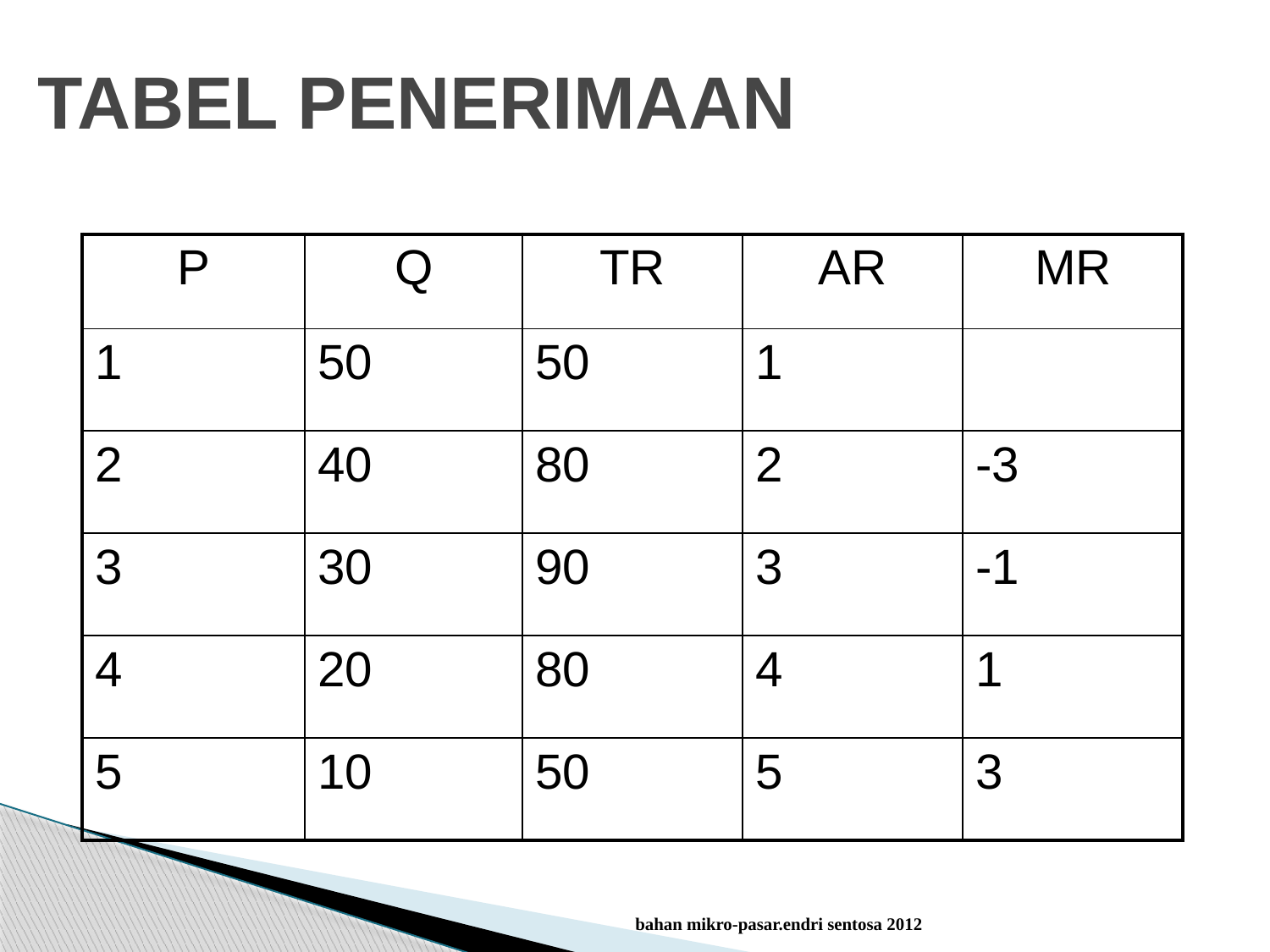

TABEL PENERIMAAN
| P | Q | TR | AR | MR |
| --- | --- | --- | --- | --- |
| 1 | 50 | 50 | 1 |  |
| 2 | 40 | 80 | 2 | -3 |
| 3 | 30 | 90 | 3 | -1 |
| 4 | 20 | 80 | 4 | 1 |
| 5 | 10 | 50 | 5 | 3 |
bahan mikro-pasar.endri sentosa 2012